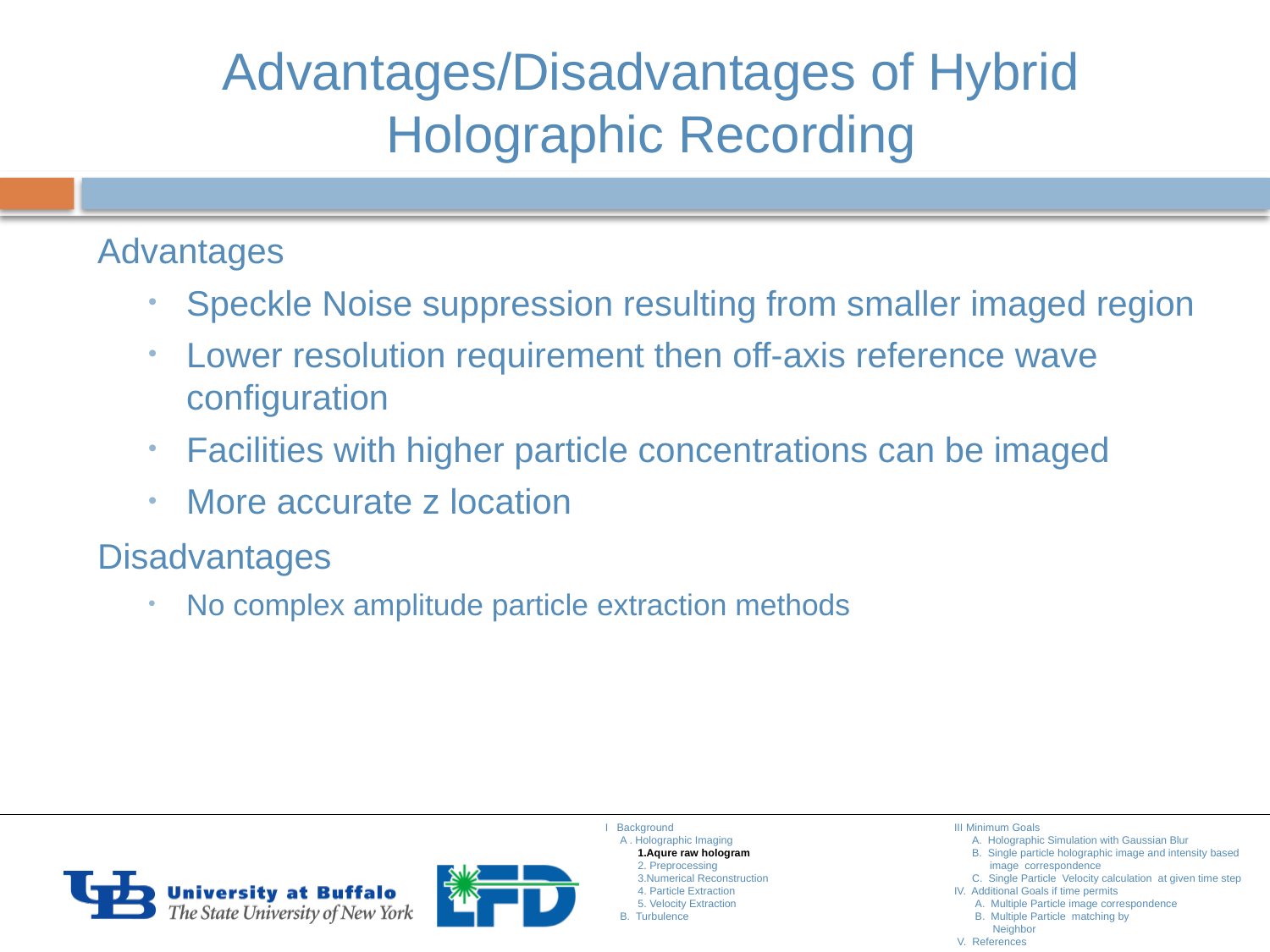

# Advantages/Disadvantages of Hybrid Holographic Recording
Advantages
Speckle Noise suppression resulting from smaller imaged region
Lower resolution requirement then off-axis reference wave configuration
Facilities with higher particle concentrations can be imaged
More accurate z location
Disadvantages
No complex amplitude particle extraction methods

I   Background
     A . Holographic Imaging
           1.Aqure raw hologram
           2. Preprocessing
           3.Numerical Reconstruction
           4. Particle Extraction
           5. Velocity Extraction
     B.  Turbulence

III Minimum Goals
      A.  Holographic Simulation with Gaussian Blur
      B.  Single particle holographic image and intensity based
            image  correspondence
      C.  Single Particle  Velocity calculation  at given time step
IV.  Additional Goals if time permits
       A.  Multiple Particle image correspondence
       B.  Multiple Particle  matching by
             Neighbor
 V.  References